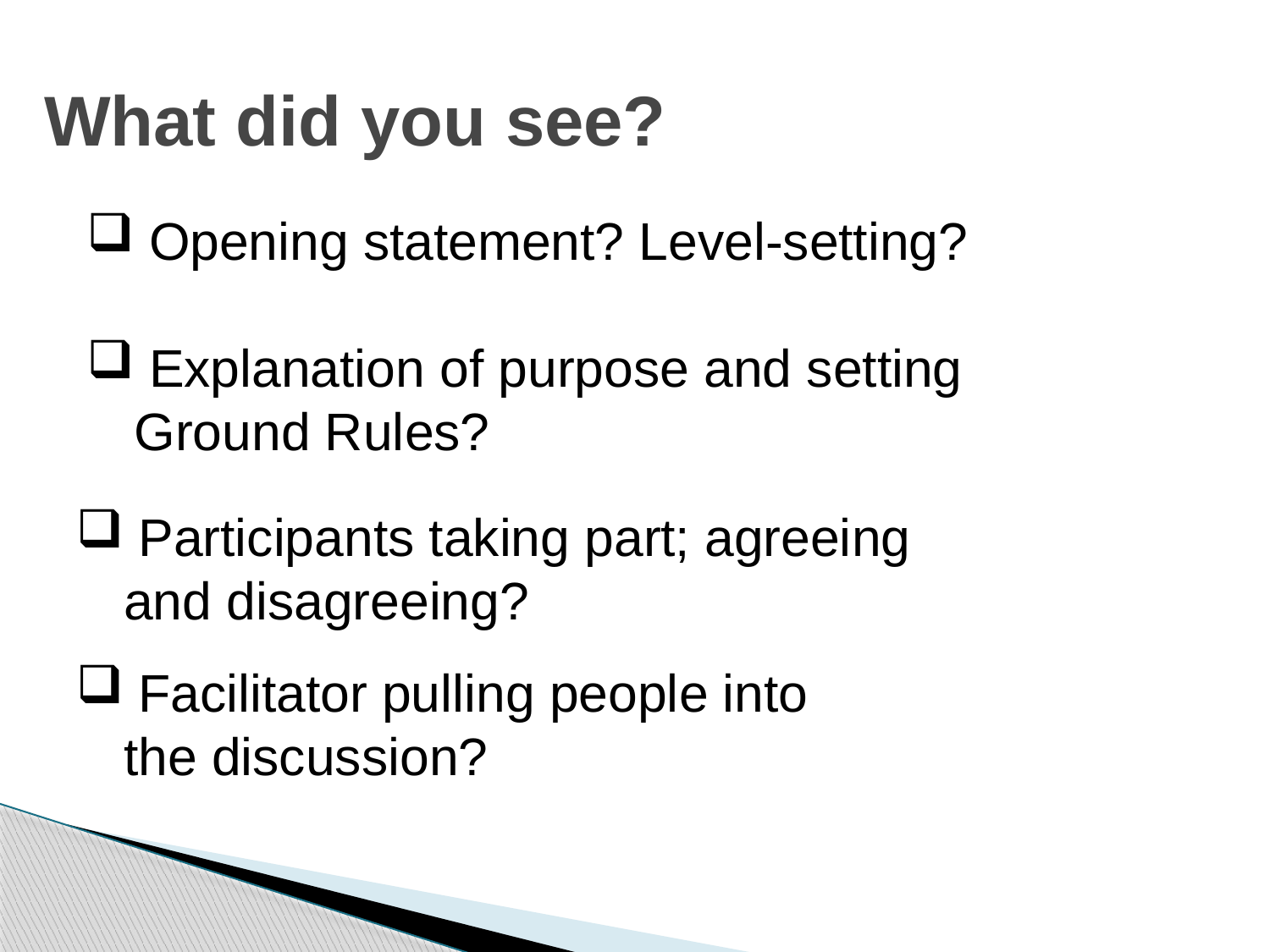

# What did you see?
 Opening statement? Level-setting?
 Explanation of purpose and setting Ground Rules?
 Participants taking part; agreeing and disagreeing?
 Facilitator pulling people into the discussion?